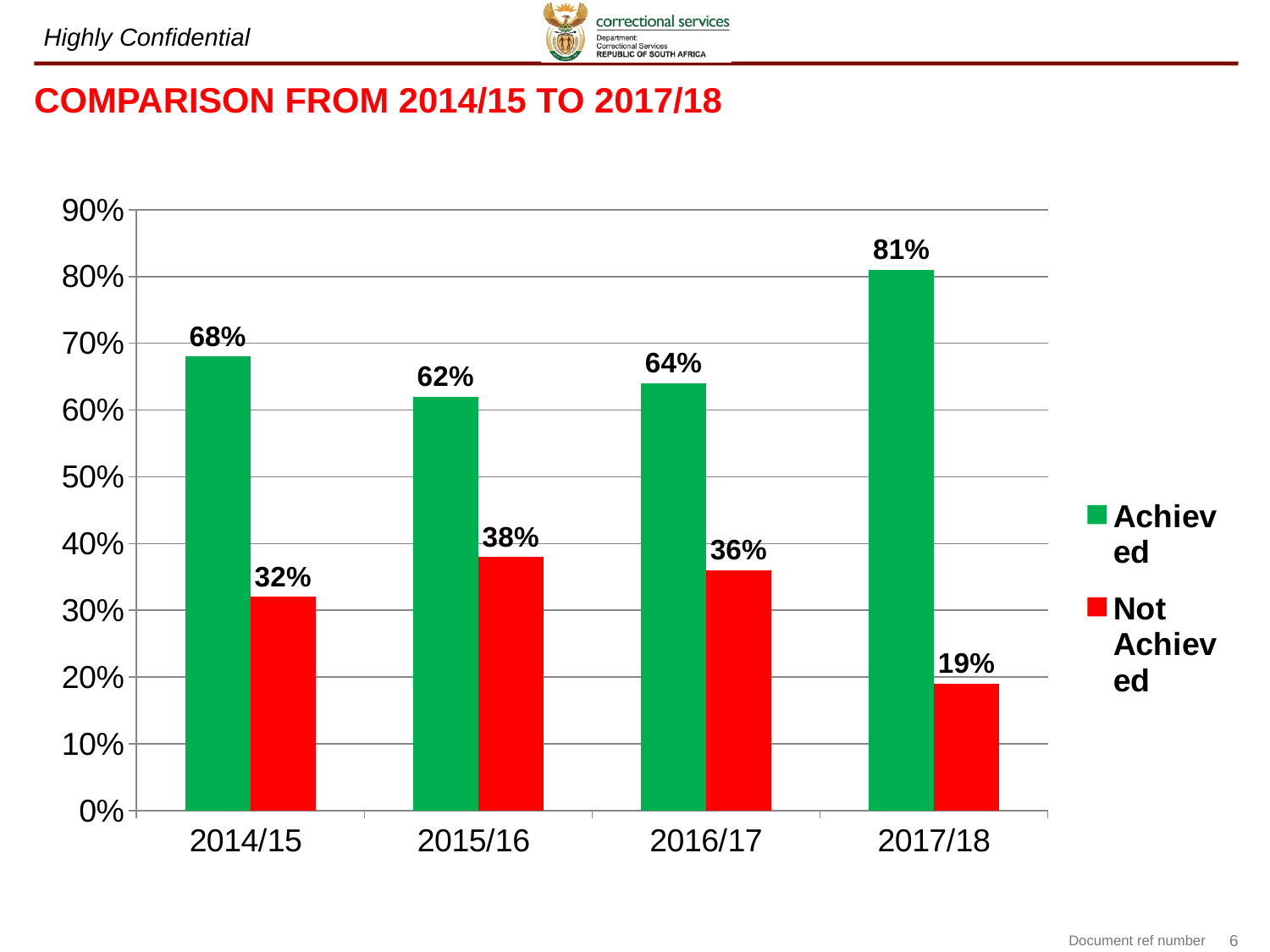

# COMPARISON FROM 2014/15 TO 2017/18

### Chart

| Category | Achieved | Not Achieved |
|---|---|---|
| 2014/15  | 0.68 | 0.32000000000000006 |
| 2015/16  | 0.6200000000000001 | 0.38000000000000006 |
| 2016/17 | 0.6400000000000001 | 0.36000000000000004 |
| 2017/18 | 0.81 | 0.19 |